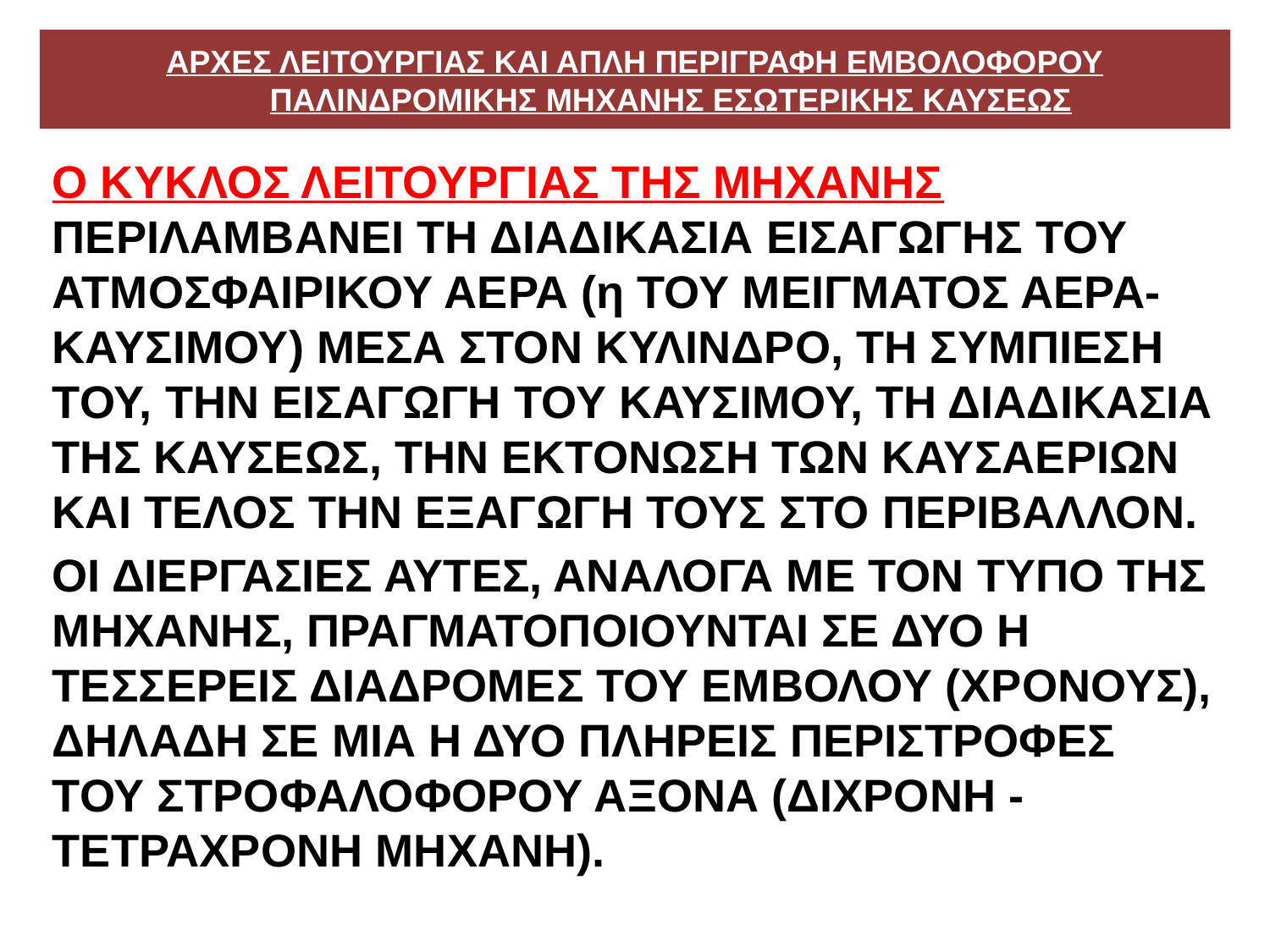

# ΑΡΧΕΣ ΛΕΙΤΟΥΡΓΙΑΣ ΚΑΙ ΑΠΛΗ ΠΕΡΙΓΡΑΦΗ ΕΜΒΟΛΟΦΟΡΟΥ ΠΑΛΙΝΔΡΟΜΙΚΗΣ ΜΗΧΑΝΗΣ ΕΣΩΤΕΡΙΚΗΣ ΚΑΥΣΕΩΣ
Ο ΚΥΚΛΟΣ ΛΕΙΤΟΥΡΓΙΑΣ ΤΗΣ ΜΗΧΑΝΗΣ ΠΕΡΙΛΑΜΒΑΝΕΙ ΤΗ ΔΙΑΔΙΚΑΣΙΑ ΕΙΣΑΓΩΓΗΣ ΤΟΥ ΑΤΜΟΣΦΑΙΡΙΚΟΥ ΑΕΡΑ (η ΤΟΥ ΜΕΙΓΜΑΤΟΣ ΑΕΡΑ-ΚΑΥΣΙΜΟΥ) ΜΕΣΑ ΣΤΟΝ ΚΥΛΙΝΔΡΟ, ΤΗ ΣΥΜΠΙΕΣΗ ΤΟΥ, ΤΗΝ ΕΙΣΑΓΩΓΗ ΤΟΥ ΚΑΥΣΙΜΟΥ, ΤΗ ΔΙΑΔΙΚΑΣΙΑ ΤΗΣ ΚΑΥΣΕΩΣ, ΤΗΝ ΕΚΤΟΝΩΣΗ ΤΩΝ ΚΑΥΣΑΕΡΙΩΝ ΚΑΙ ΤΕΛΟΣ ΤΗΝ ΕΞΑΓΩΓΗ ΤΟΥΣ ΣΤΟ ΠΕΡΙΒΑΛΛΟΝ.
ΟΙ ΔΙΕΡΓΑΣΙΕΣ ΑΥΤΕΣ, ΑΝΑΛΟΓΑ ΜΕ ΤΟΝ ΤΥΠΟ ΤΗΣ ΜΗΧΑΝΗΣ, ΠΡΑΓΜΑΤΟΠΟΙΟΥΝΤΑΙ ΣΕ ΔΥΟ Η ΤΕΣΣΕΡΕΙΣ ΔΙΑΔΡΟΜΕΣ ΤΟΥ ΕΜΒΟΛΟΥ (ΧΡΟΝΟΥΣ), ΔΗΛΑΔΗ ΣΕ ΜΙΑ Η ΔΥΟ ΠΛΗΡΕΙΣ ΠΕΡΙΣΤΡΟΦΕΣ ΤΟΥ ΣΤΡΟΦΑΛΟΦΟΡΟΥ ΑΞΟΝΑ (ΔΙΧΡΟΝΗ - ΤΕΤΡΑΧΡΟΝΗ ΜΗΧΑΝΗ).